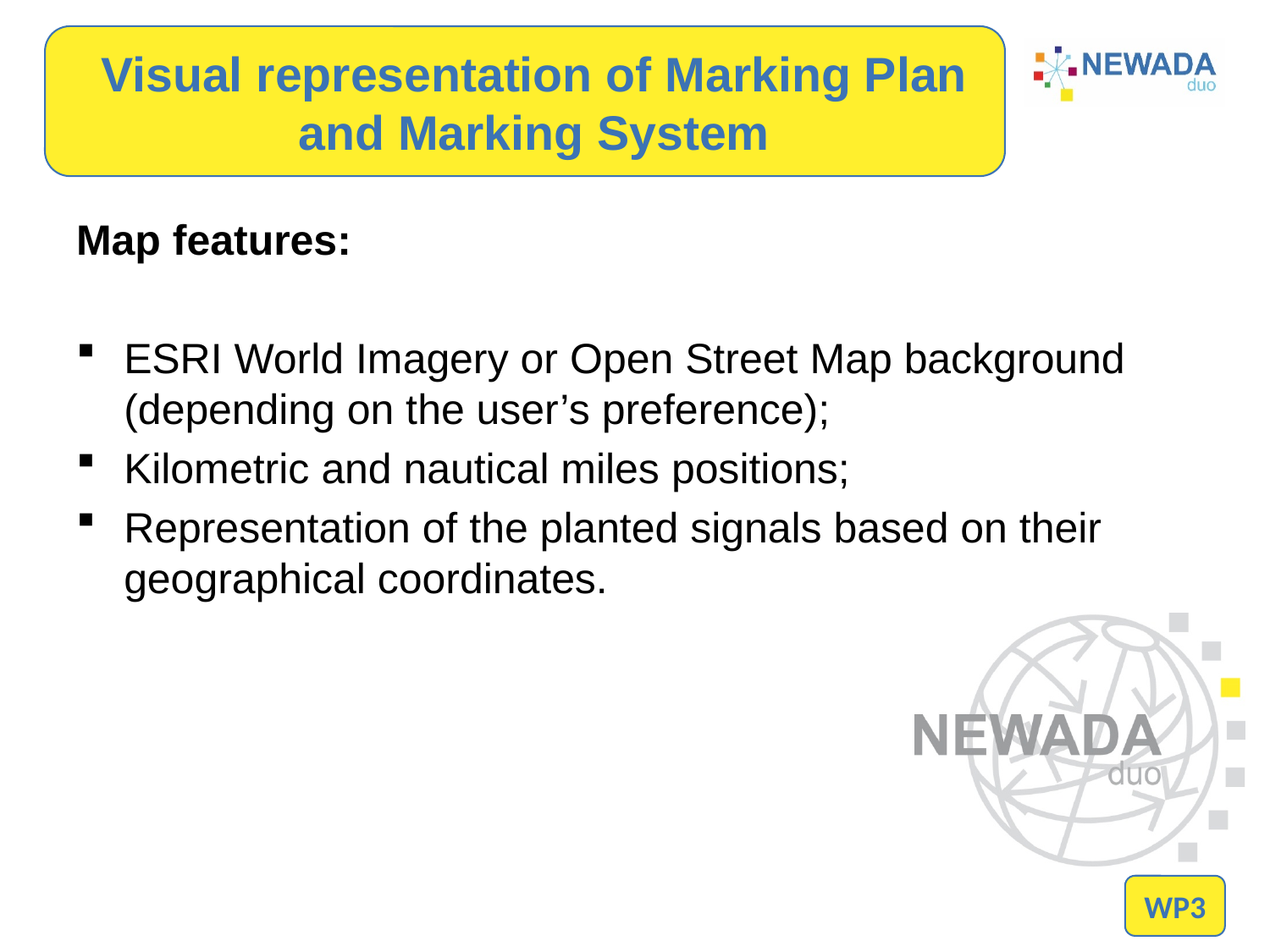

# Visual representation of Marking Plan and Marking System
Map features:

ESRI World Imagery or Open Street Map background (depending on the user’s preference);
Kilometric and nautical miles positions;
Representation of the planted signals based on their geographical coordinates.